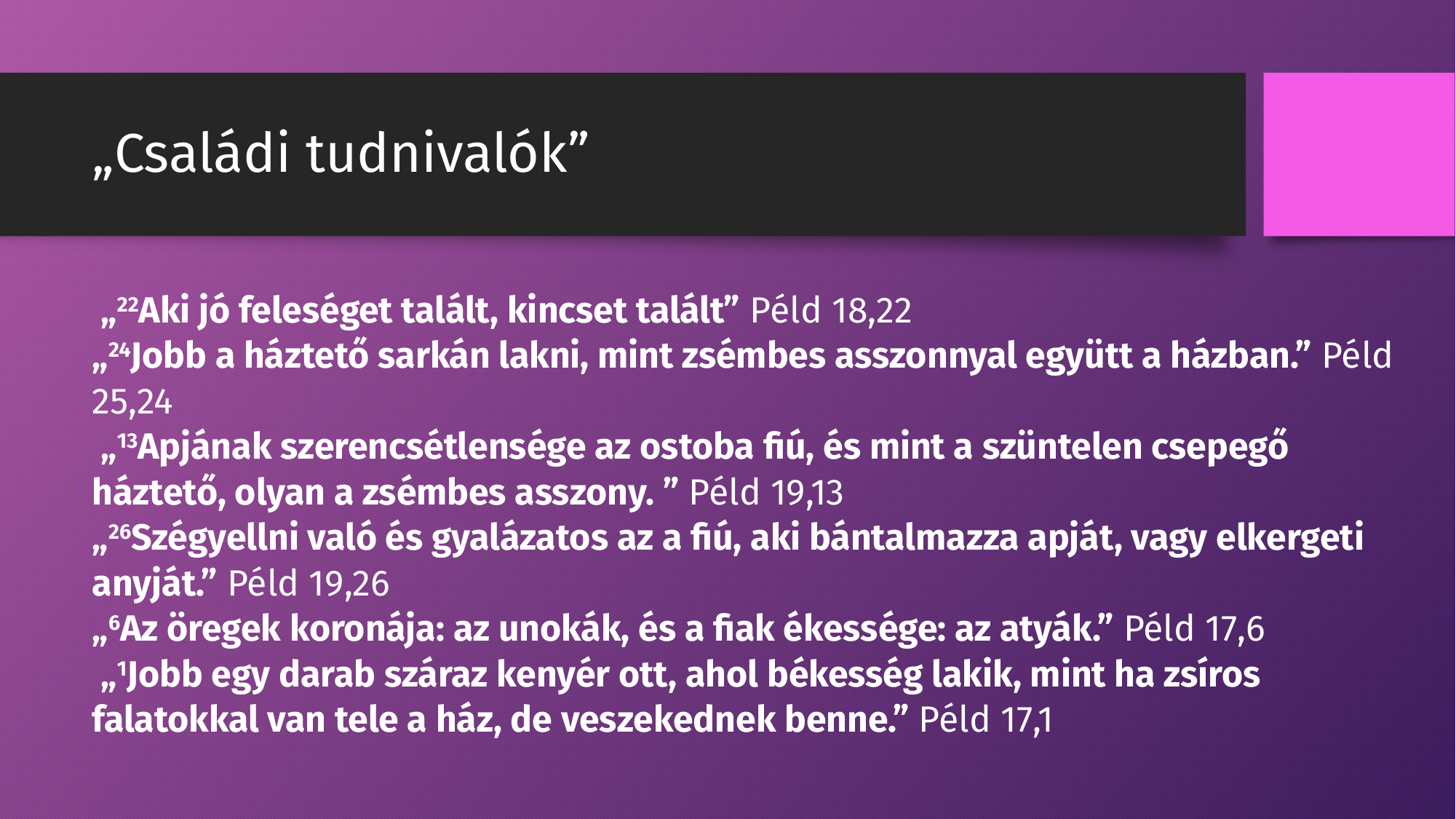

# „Családi tudnivalók”
 „22Aki jó feleséget talált, kincset talált” Péld 18,22
„24Jobb a háztető sarkán lakni, mint zsémbes asszonnyal együtt a házban.” Péld 25,24
 „13Apjának szerencsétlensége az ostoba fiú, és mint a szüntelen csepegő háztető, olyan a zsémbes asszony. ” Péld 19,13
„26Szégyellni való és gyalázatos az a fiú, aki bántalmazza apját, vagy elkergeti anyját.” Péld 19,26
„6Az öregek koronája: az unokák, és a fiak ékessége: az atyák.” Péld 17,6
 „1Jobb egy darab száraz kenyér ott, ahol békesség lakik, mint ha zsíros falatokkal van tele a ház, de veszekednek benne.” Péld 17,1